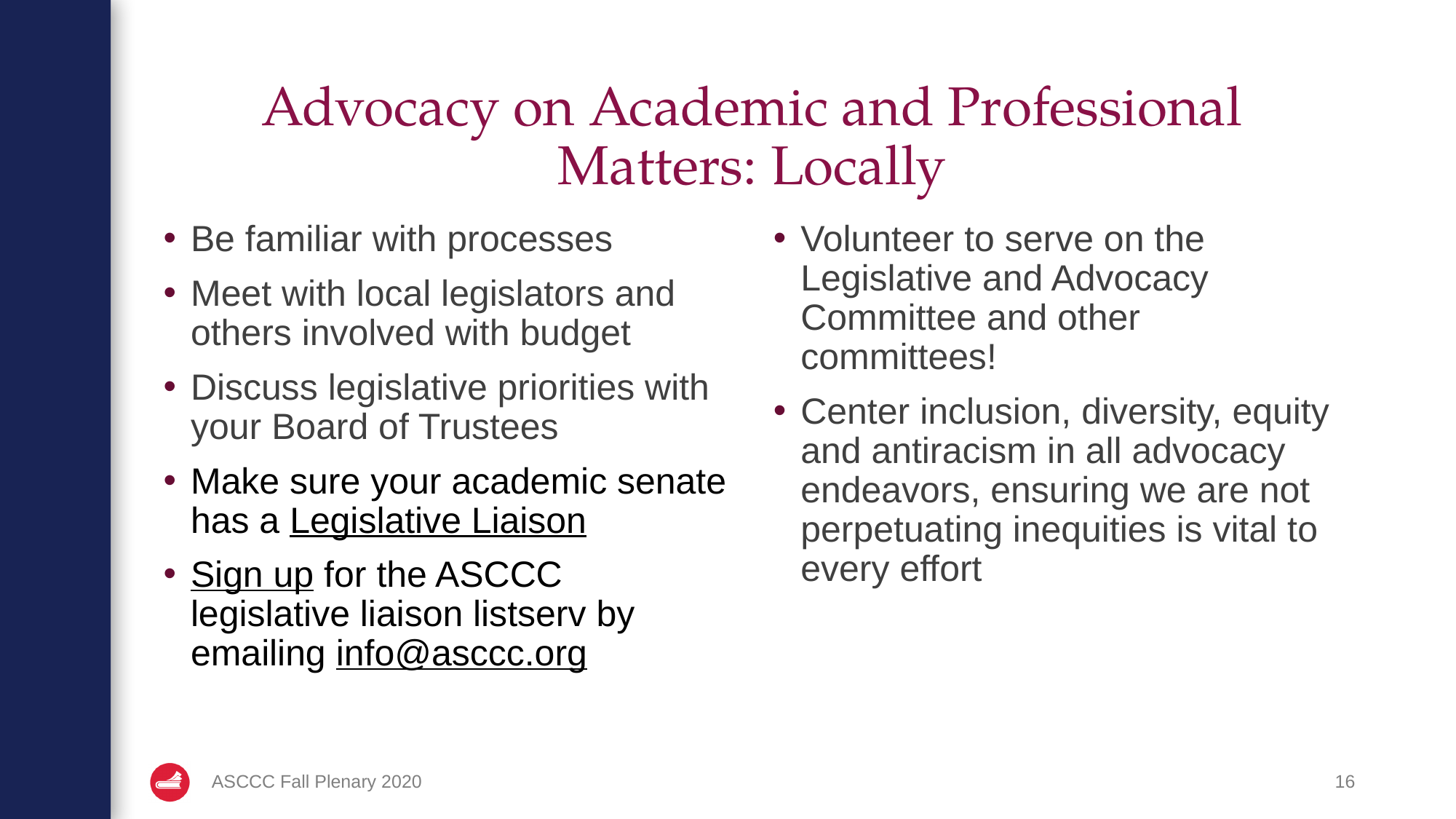

# Advocacy on Academic and Professional Matters: Locally
Be familiar with processes
Meet with local legislators and others involved with budget
Discuss legislative priorities with your Board of Trustees
Make sure your academic senate has a Legislative Liaison
Sign up for the ASCCC legislative liaison listserv by emailing info@asccc.org

Volunteer to serve on the Legislative and Advocacy Committee and other committees!
Center inclusion, diversity, equity and antiracism in all advocacy endeavors, ensuring we are not perpetuating inequities is vital to every effort

ASCCC Fall Plenary 2020
16